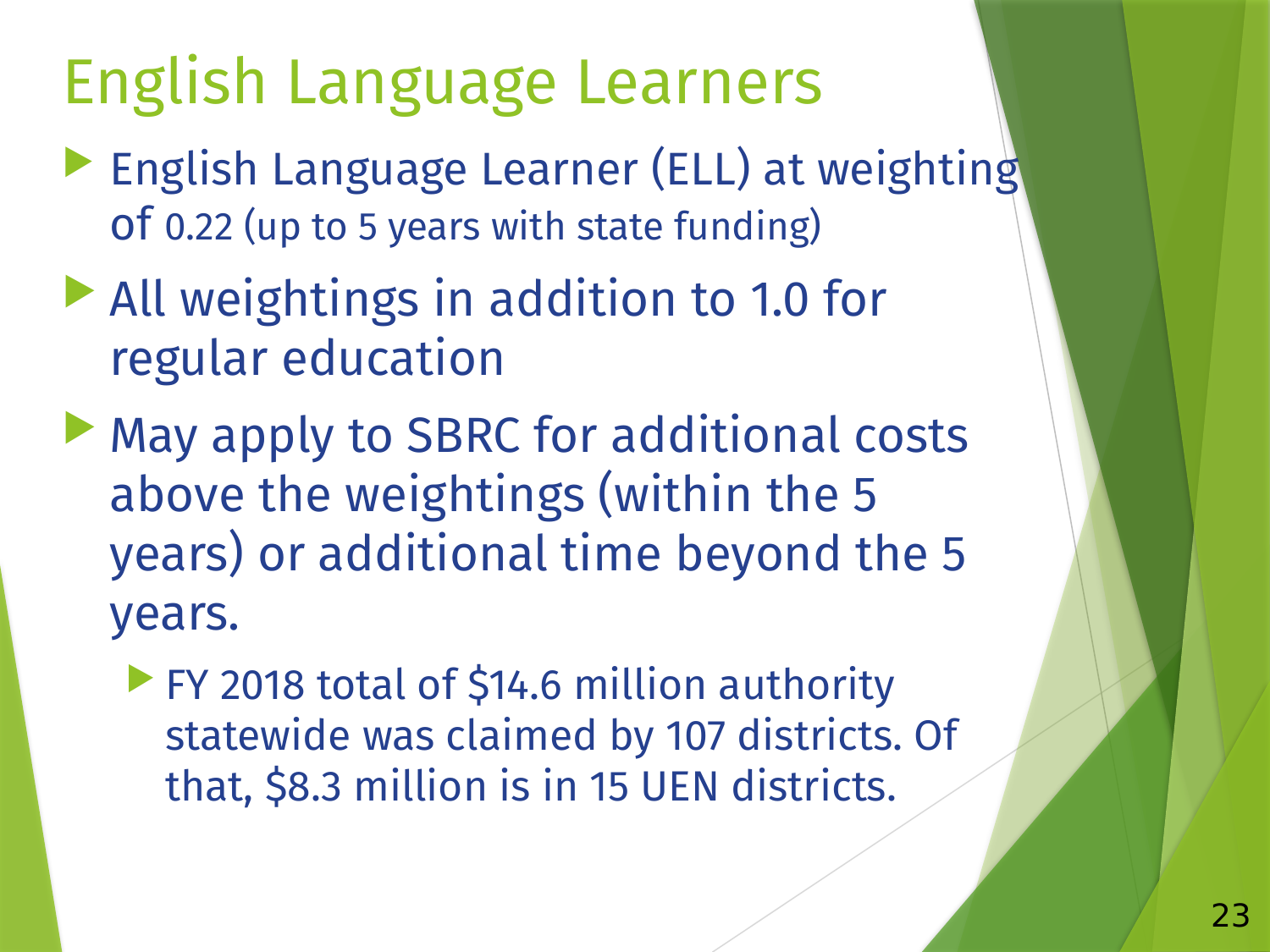

# English Language Learners
English Language Learner (ELL) at weighting of 0.22 (up to 5 years with state funding)
All weightings in addition to 1.0 for regular education
May apply to SBRC for additional costs above the weightings (within the 5 years) or additional time beyond the 5 years.
FY 2018 total of $14.6 million authority statewide was claimed by 107 districts. Of that, $8.3 million is in 15 UEN districts.

23